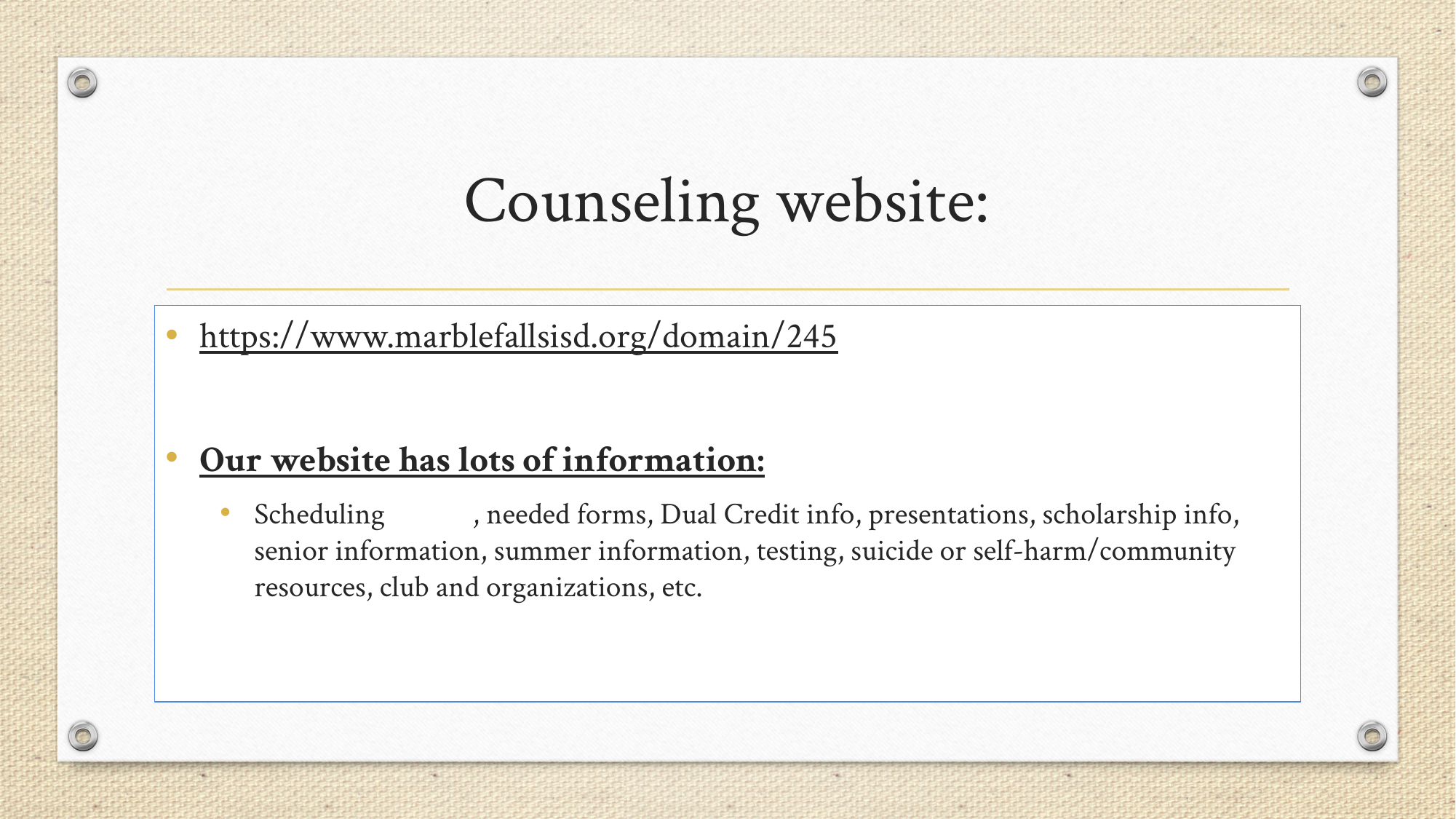

# Counseling website:
https://www.marblefallsisd.org/domain/245

Our website has lots of information:
Scheduling	, needed forms, Dual Credit info, presentations, scholarship info, senior information, summer information, testing, suicide or self-harm/community resources, club and organizations, etc.